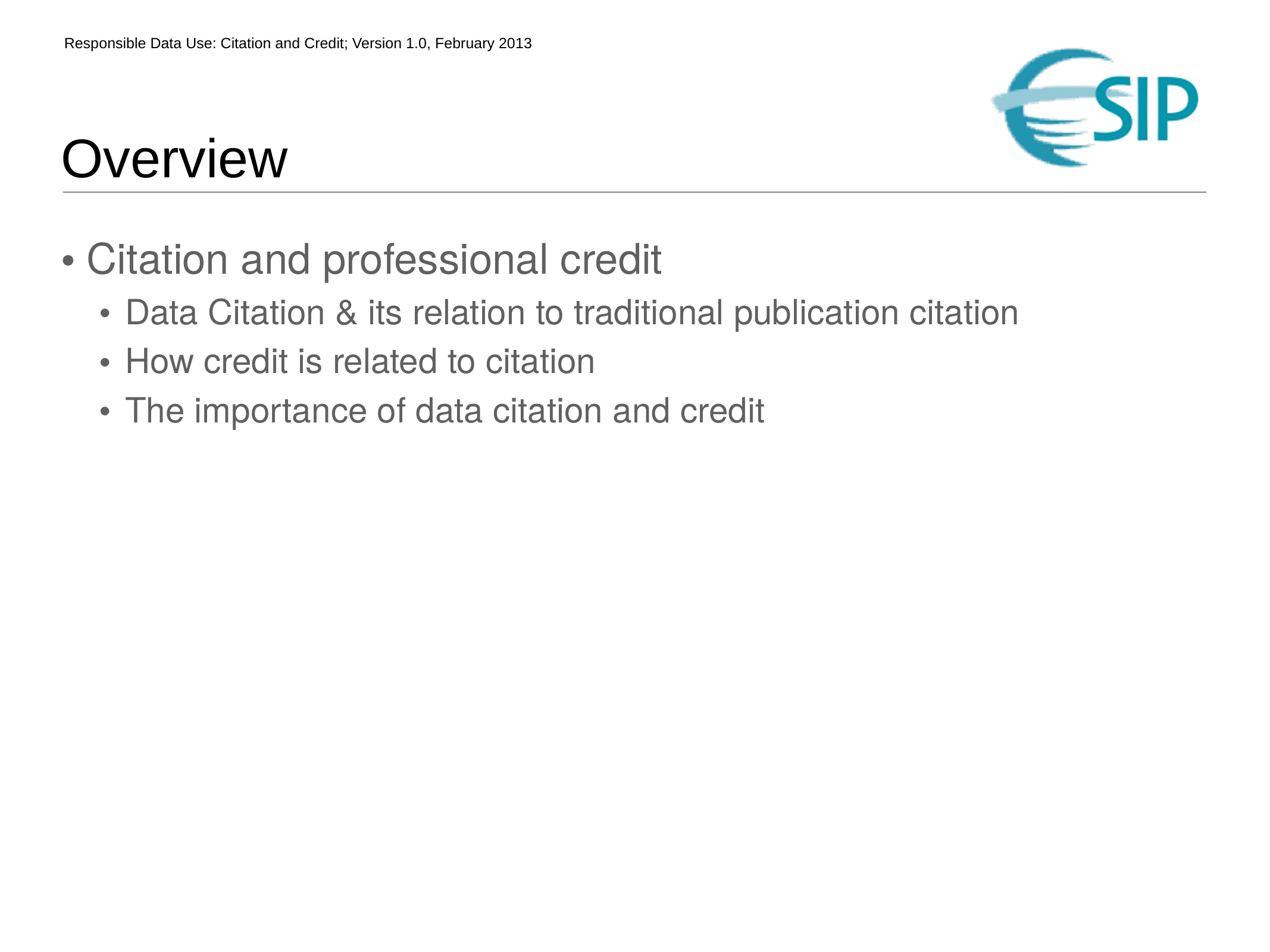

# Overview
Citation and professional credit
Data Citation & its relation to traditional publication citation
How credit is related to citation
The importance of data citation and credit